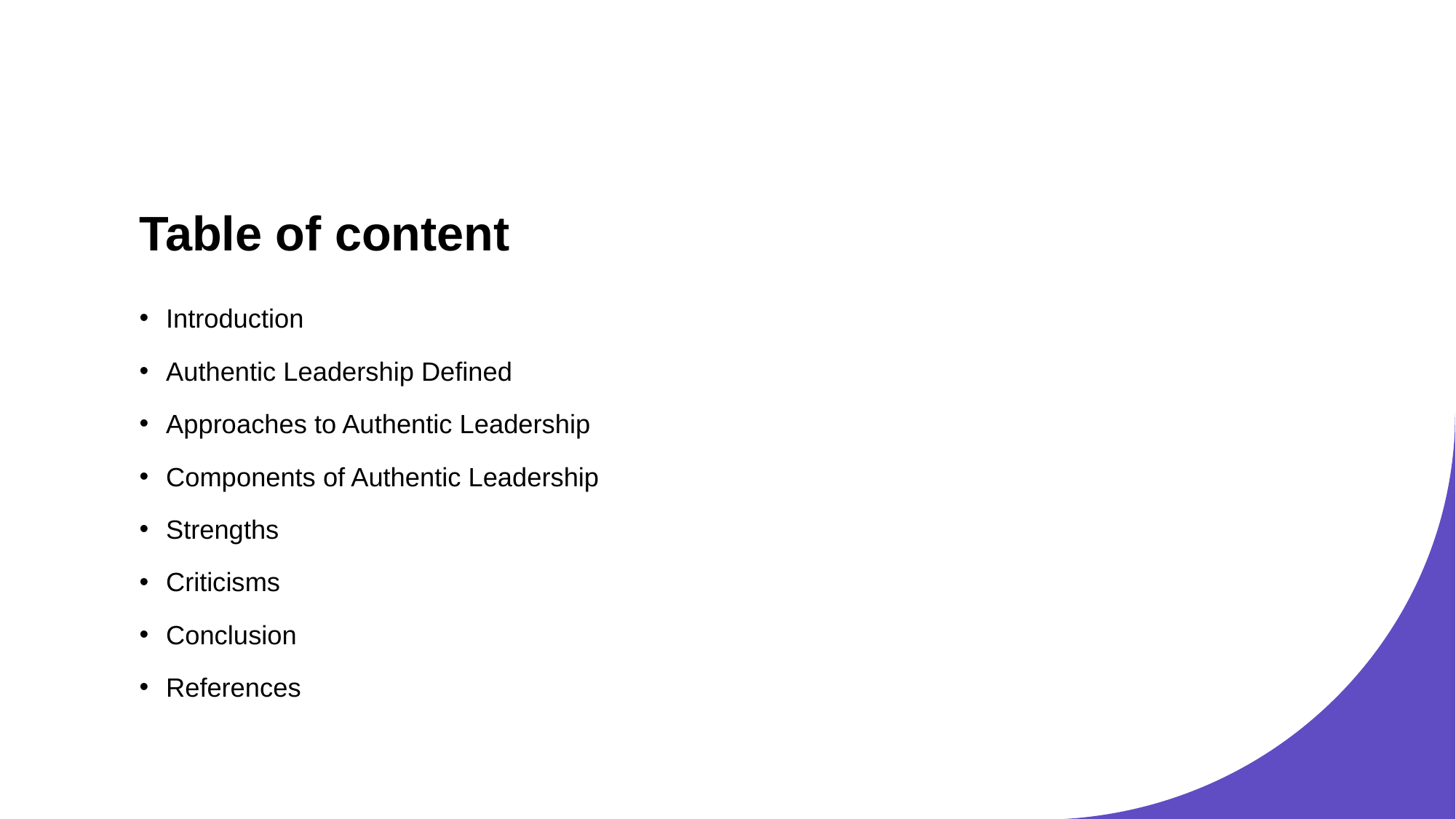

# Table of content
Introduction
Authentic Leadership Defined
Approaches to Authentic Leadership
Components of Authentic Leadership
Strengths
Criticisms
Conclusion
References